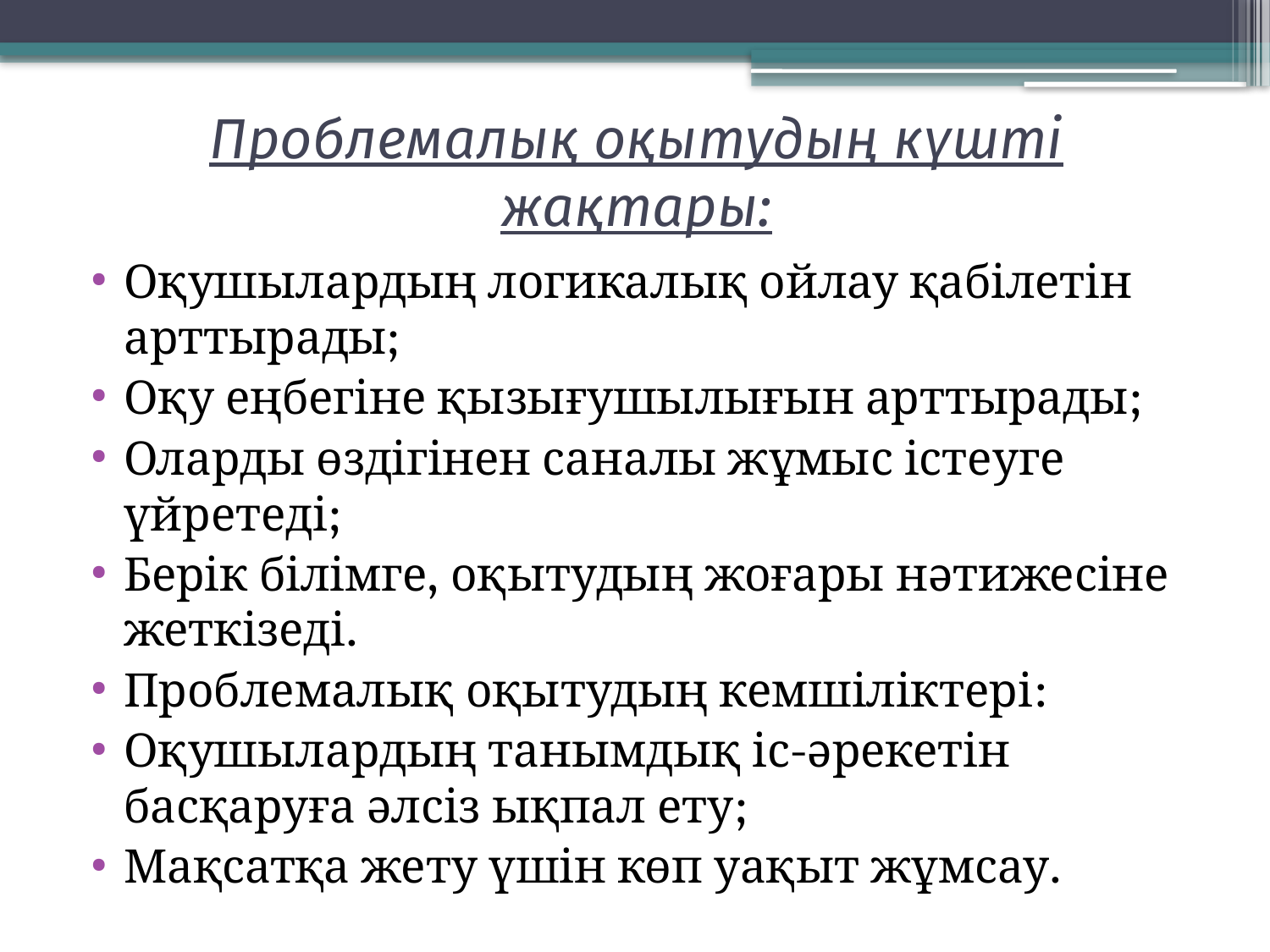

# Проблемалық оқытудың күшті жақтары:
Оқушылардың логикалық ойлау қабілетін арттырады;
Оқу еңбегіне қызығушылығын арттырады;
Оларды өздігінен саналы жұмыс істеуге үйретеді;
Берік білімге, оқытудың жоғары нәтижесіне жеткізеді.
Проблемалық оқытудың кемшіліктері:
Оқушылардың танымдық іс-әрекетін басқаруға әлсіз ықпал ету;
Мақсатқа жету үшін көп уақыт жұмсау.